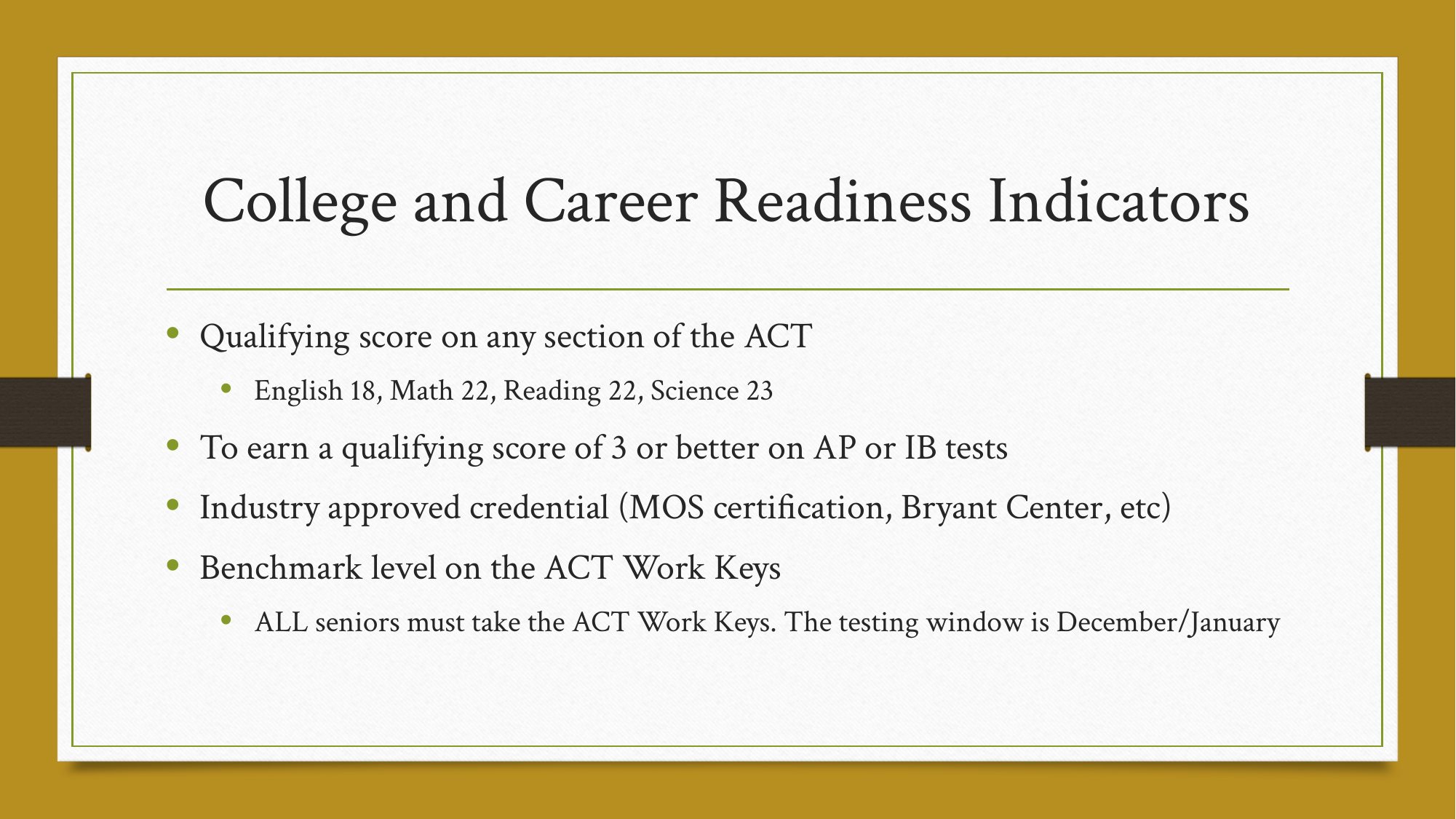

# College and Career Readiness Indicators
Qualifying score on any section of the ACT
English 18, Math 22, Reading 22, Science 23
To earn a qualifying score of 3 or better on AP or IB tests
Industry approved credential (MOS certification, Bryant Center, etc)
Benchmark level on the ACT Work Keys
ALL seniors must take the ACT Work Keys. The testing window is December/January